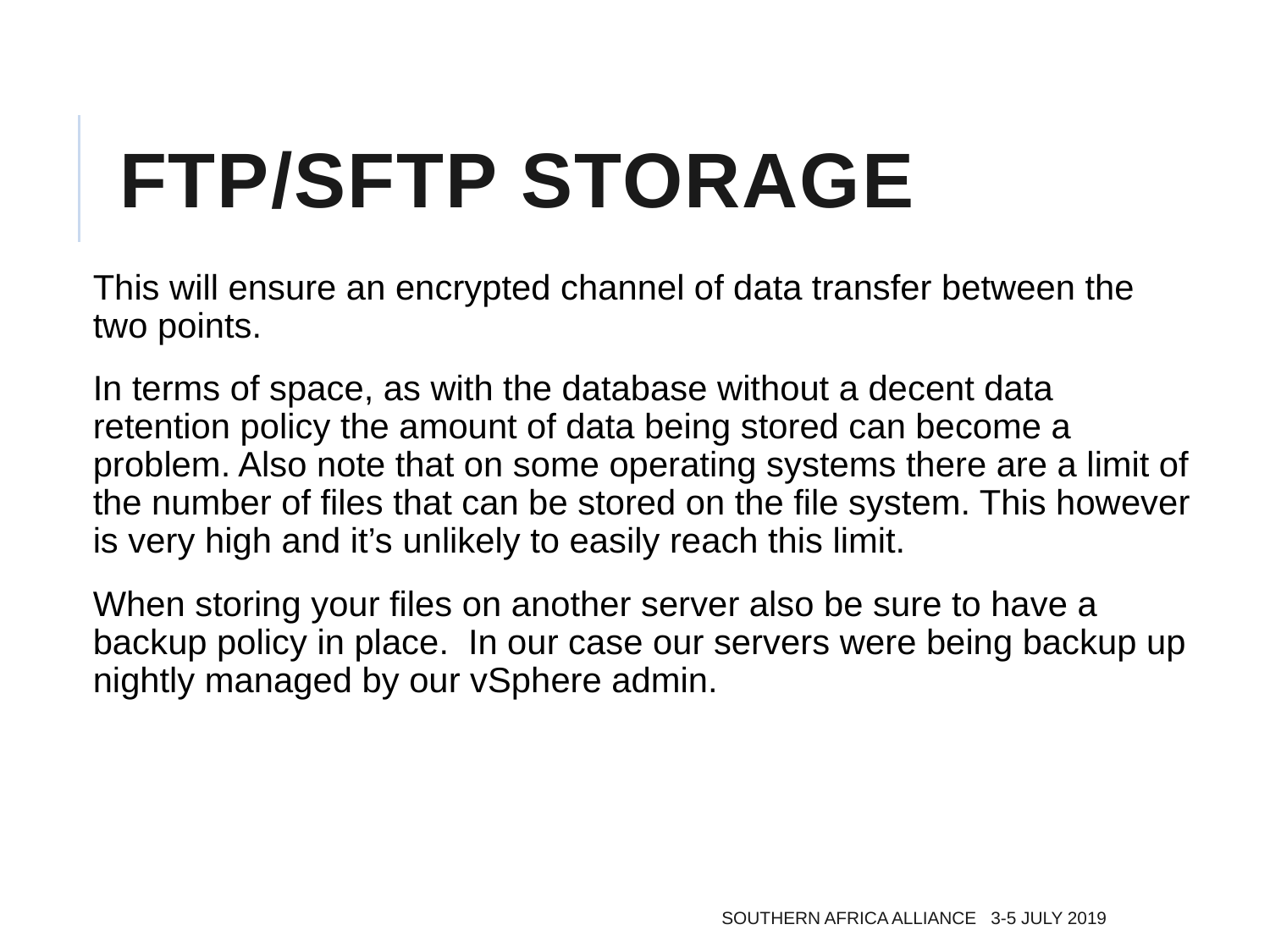

# FTP/SFTP Storage
This will ensure an encrypted channel of data transfer between the two points.
In terms of space, as with the database without a decent data retention policy the amount of data being stored can become a problem. Also note that on some operating systems there are a limit of the number of files that can be stored on the file system. This however is very high and it’s unlikely to easily reach this limit.
When storing your files on another server also be sure to have a backup policy in place.  In our case our servers were being backup up nightly managed by our vSphere admin.

 southern Africa Alliance   3-5 July 2019